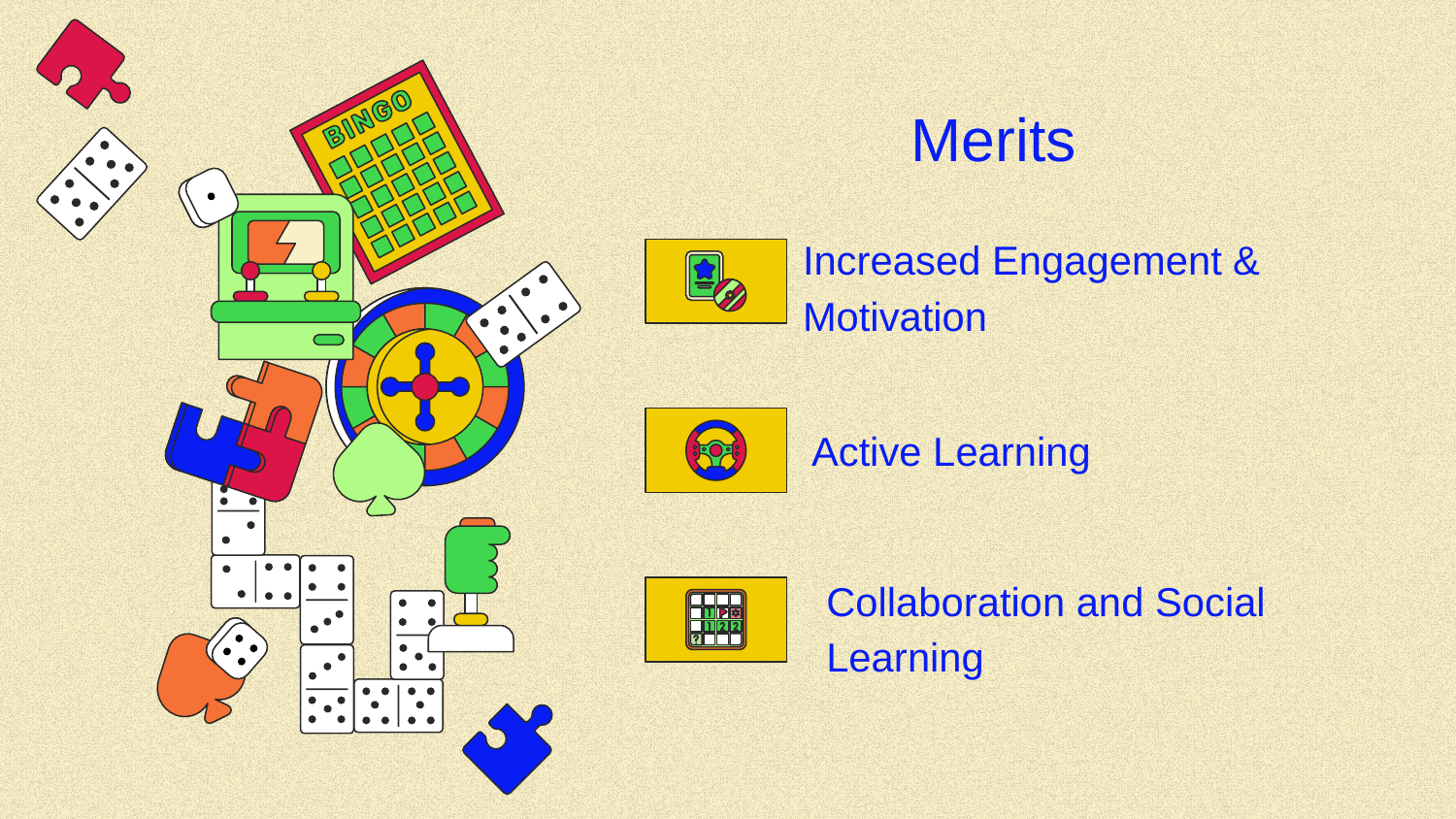

# Merits

Increased Engagement & Motivation

Active Learning

Collaboration and Social Learning